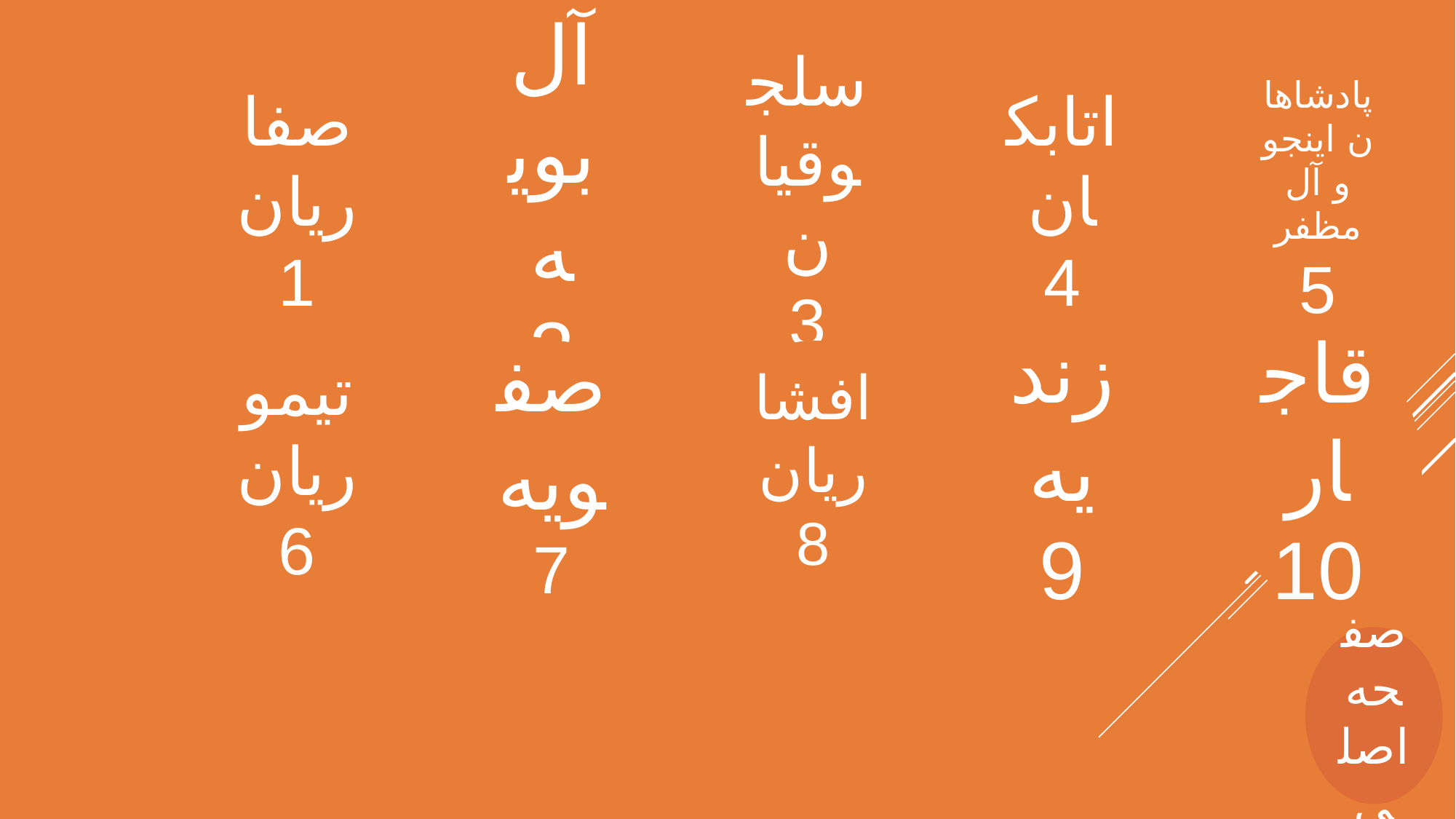

صفاریان
1
آل بویه
2
سلجوقیان
3
اتابکان
4
پادشاهان اینجو و آل مظفر
5
تیموریان
6
صفویه
7
افشاریان
8
زندیه
9
قاجار
10
صفحه اصلی